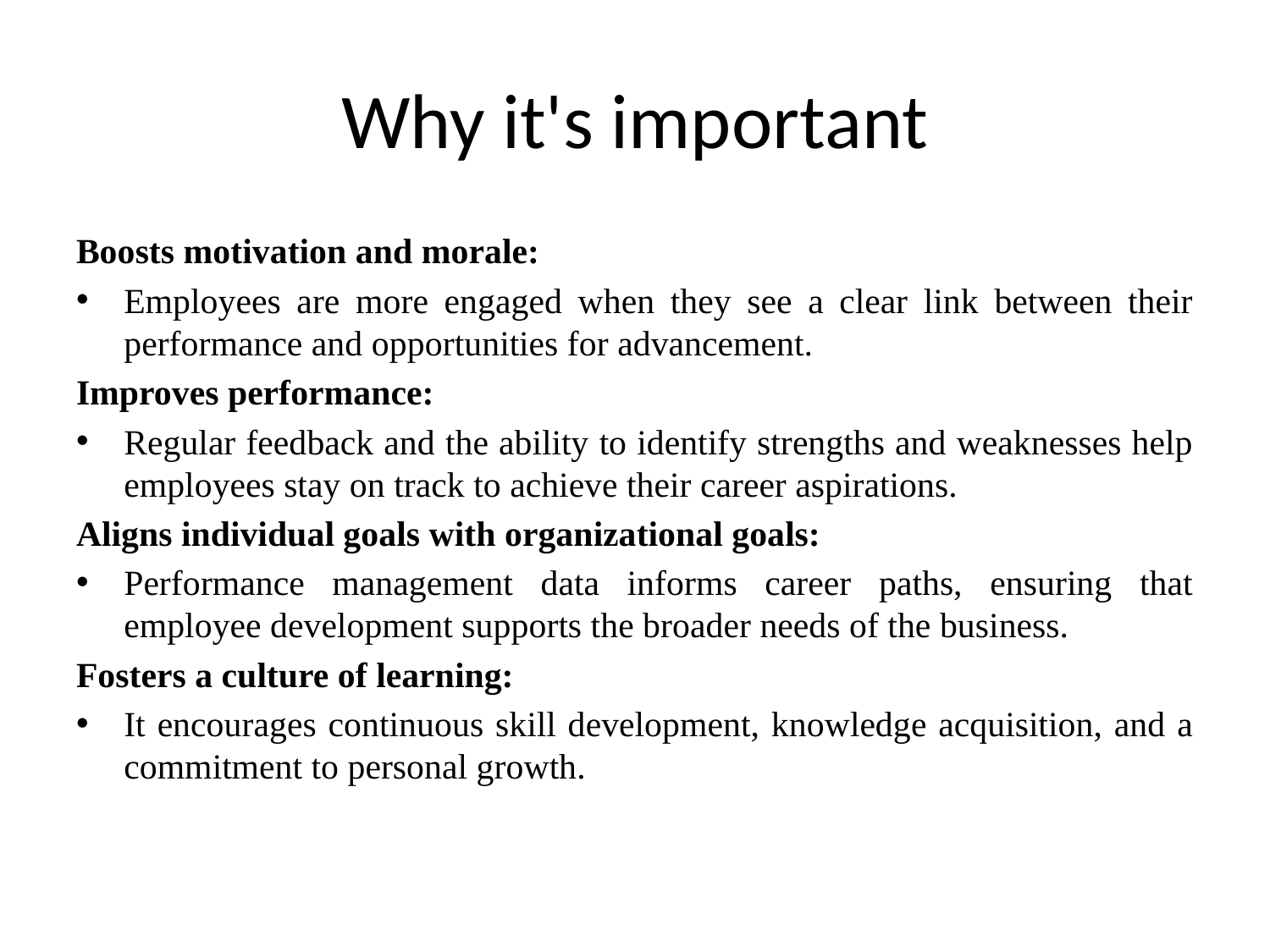

# Why it's important
Boosts motivation and morale:
Employees are more engaged when they see a clear link between their performance and opportunities for advancement.
Improves performance:
Regular feedback and the ability to identify strengths and weaknesses help employees stay on track to achieve their career aspirations.
Aligns individual goals with organizational goals:
Performance management data informs career paths, ensuring that employee development supports the broader needs of the business.
Fosters a culture of learning:
It encourages continuous skill development, knowledge acquisition, and a commitment to personal growth.